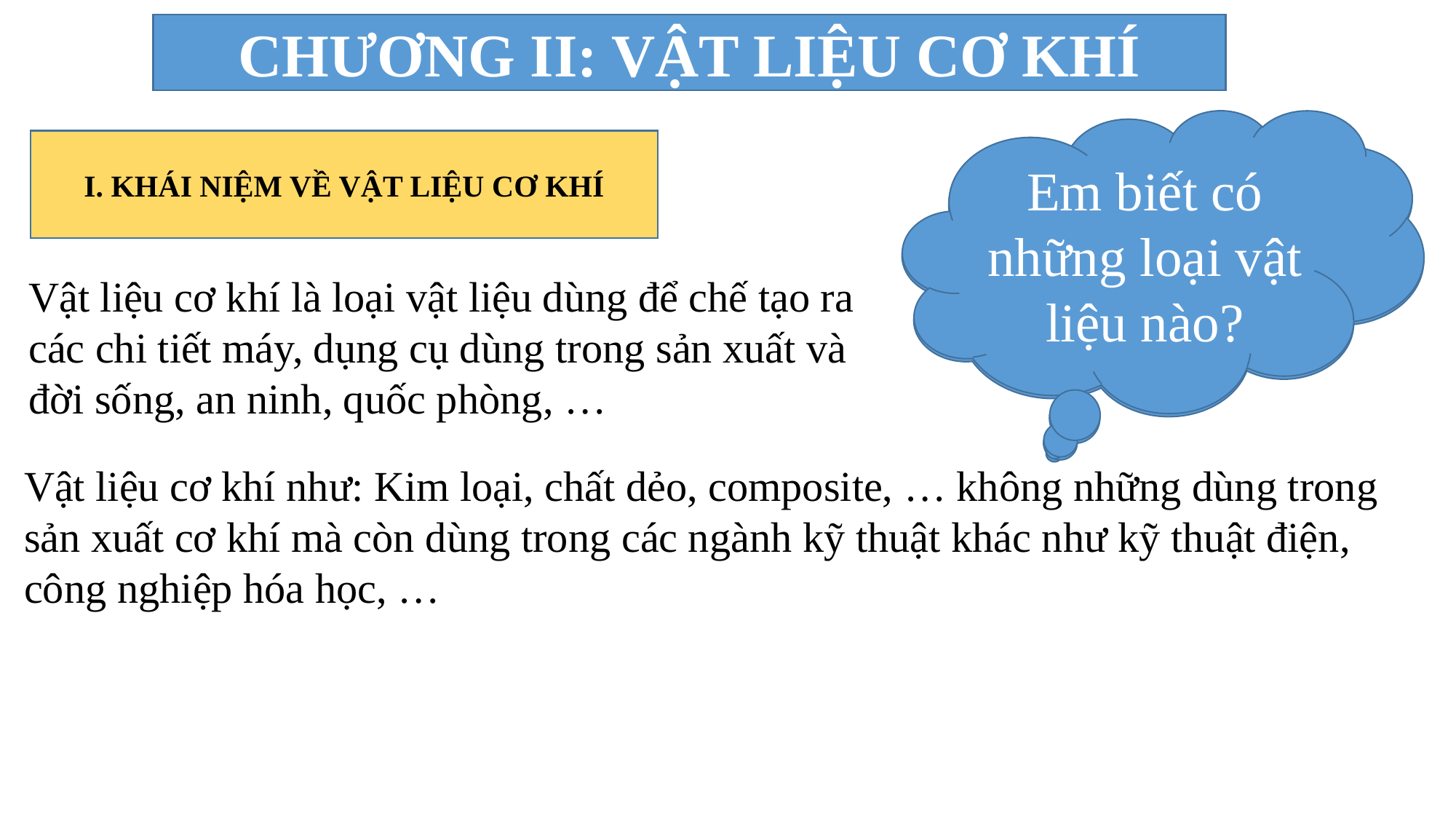

CHƯƠNG II: VẬT LIỆU CƠ KHÍ
Em biết có những loại vật liệu nào?
Vật liệu cơ khí là gì?
I. KHÁI NIỆM VỀ VẬT LIỆU CƠ KHÍ
Vật liệu cơ khí là loại vật liệu dùng để chế tạo ra các chi tiết máy, dụng cụ dùng trong sản xuất và đời sống, an ninh, quốc phòng, …
Vật liệu cơ khí như: Kim loại, chất dẻo, composite, … không những dùng trong sản xuất cơ khí mà còn dùng trong các ngành kỹ thuật khác như kỹ thuật điện, công nghiệp hóa học, …